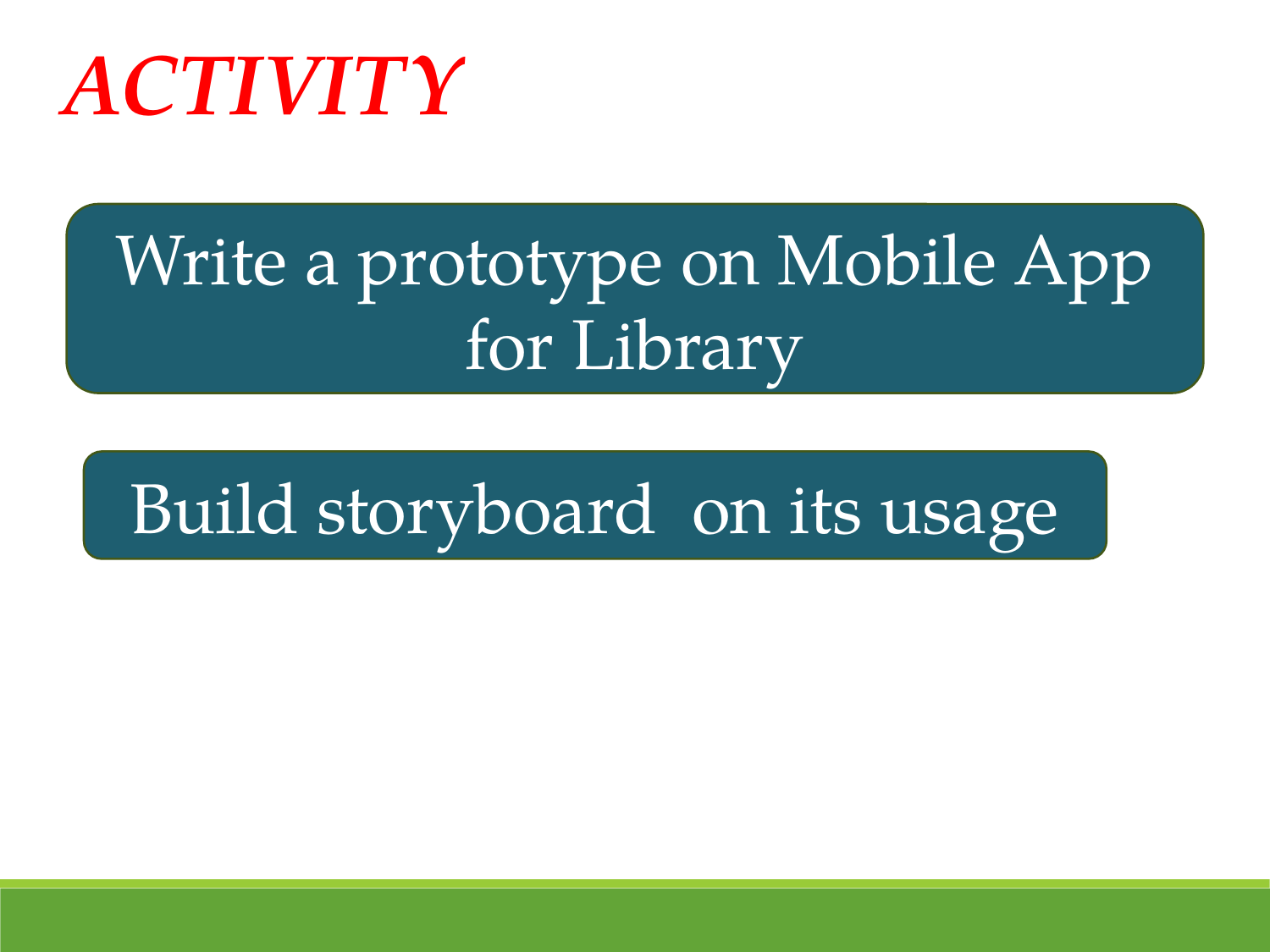

ACTIVITY
Write a prototype on Mobile App for Library
Build storyboard  on its usage